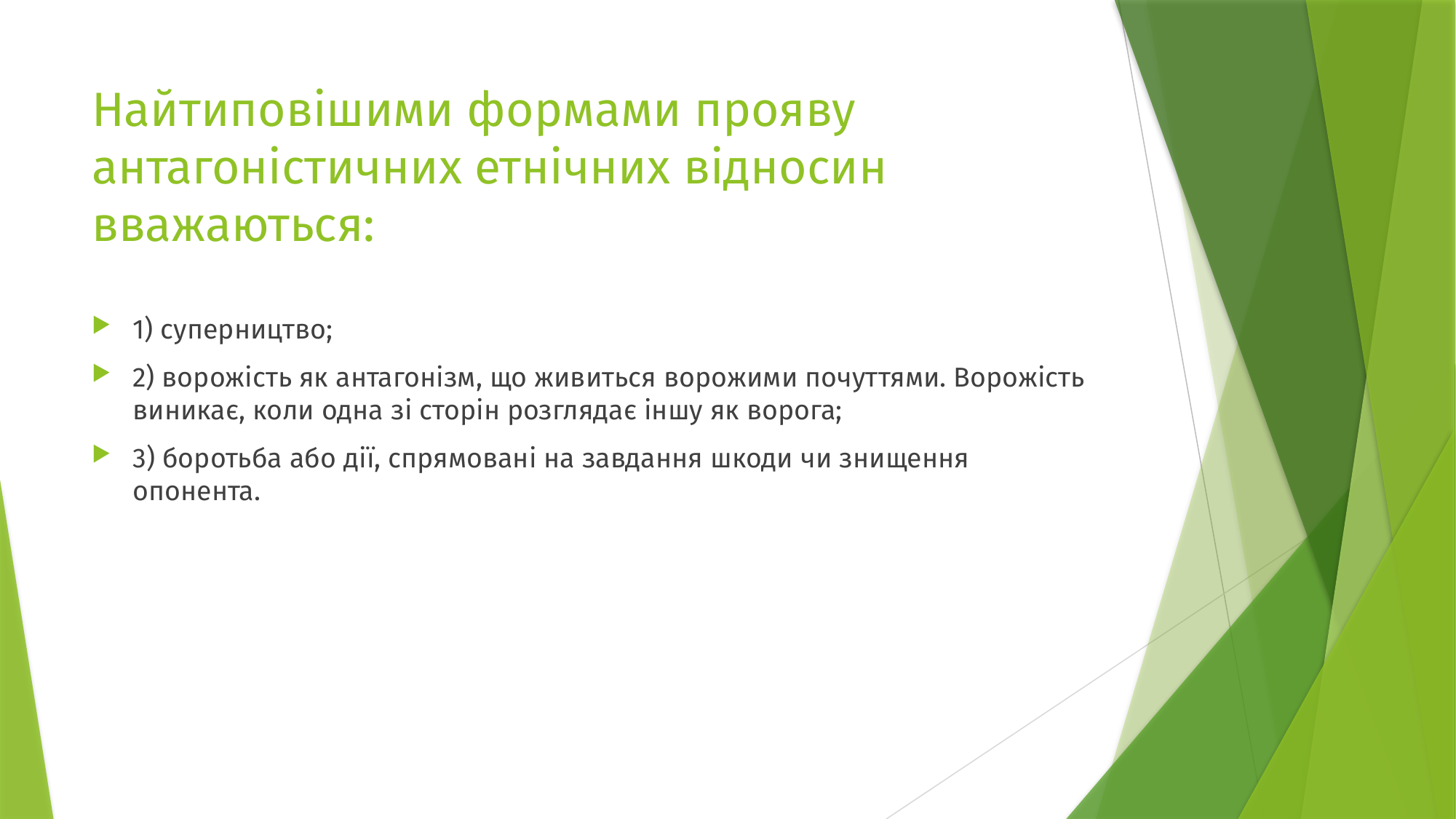

# Найтиповішими формами прояву антагоністичних етнічних відносин вважаються:

1) суперництво;
2) ворожість як антагонізм, що живиться ворожими почуттями. Ворожість виникає, коли одна зі сторін розглядає іншу як ворога;
3) боротьба або дії, спрямовані на завдання шкоди чи знищення опонента.